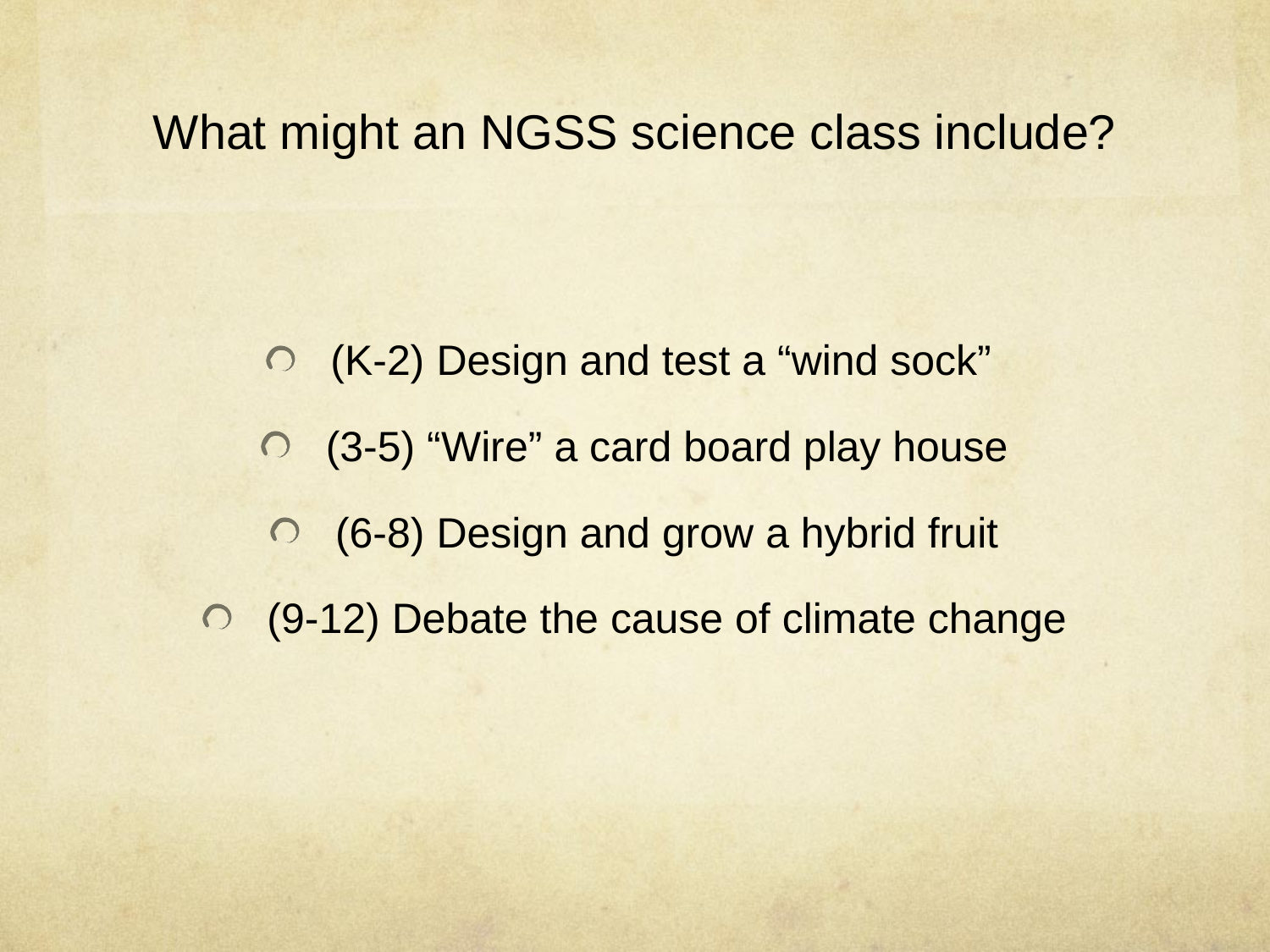

# What might an NGSS science class include?

(K-2) Design and test a “wind sock”
(3-5) “Wire” a card board play house
(6-8) Design and grow a hybrid fruit
(9-12) Debate the cause of climate change